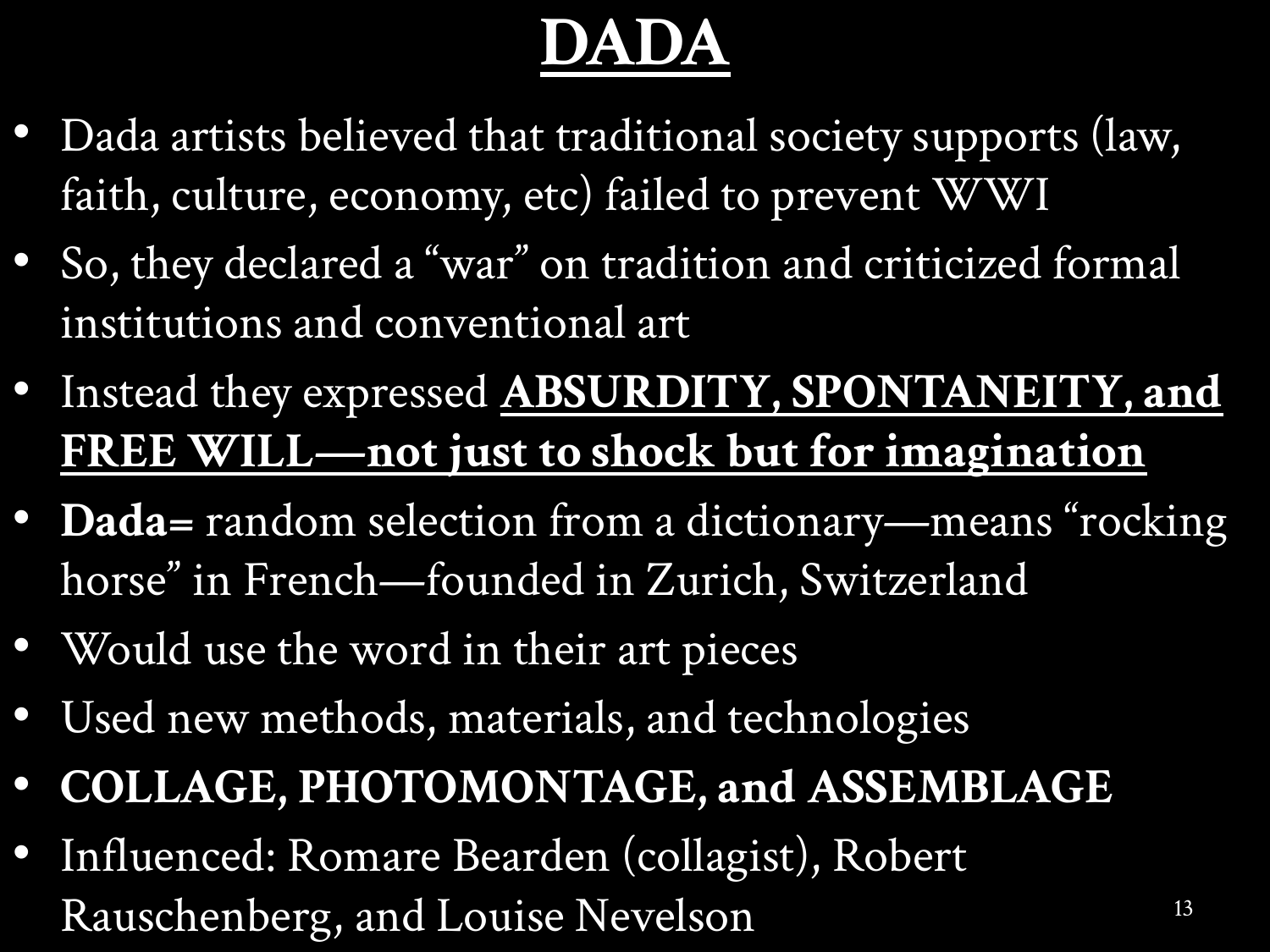

# DADA
Dada artists believed that traditional society supports (law, faith, culture, economy, etc) failed to prevent WWI
So, they declared a “war” on tradition and criticized formal institutions and conventional art
Instead they expressed ABSURDITY, SPONTANEITY, and FREE WILL—not just to shock but for imagination
Dada= random selection from a dictionary—means “rocking horse” in French—founded in Zurich, Switzerland
Would use the word in their art pieces
Used new methods, materials, and technologies
COLLAGE, PHOTOMONTAGE, and ASSEMBLAGE
Influenced: Romare Bearden (collagist), Robert Rauschenberg, and Louise Nevelson
13